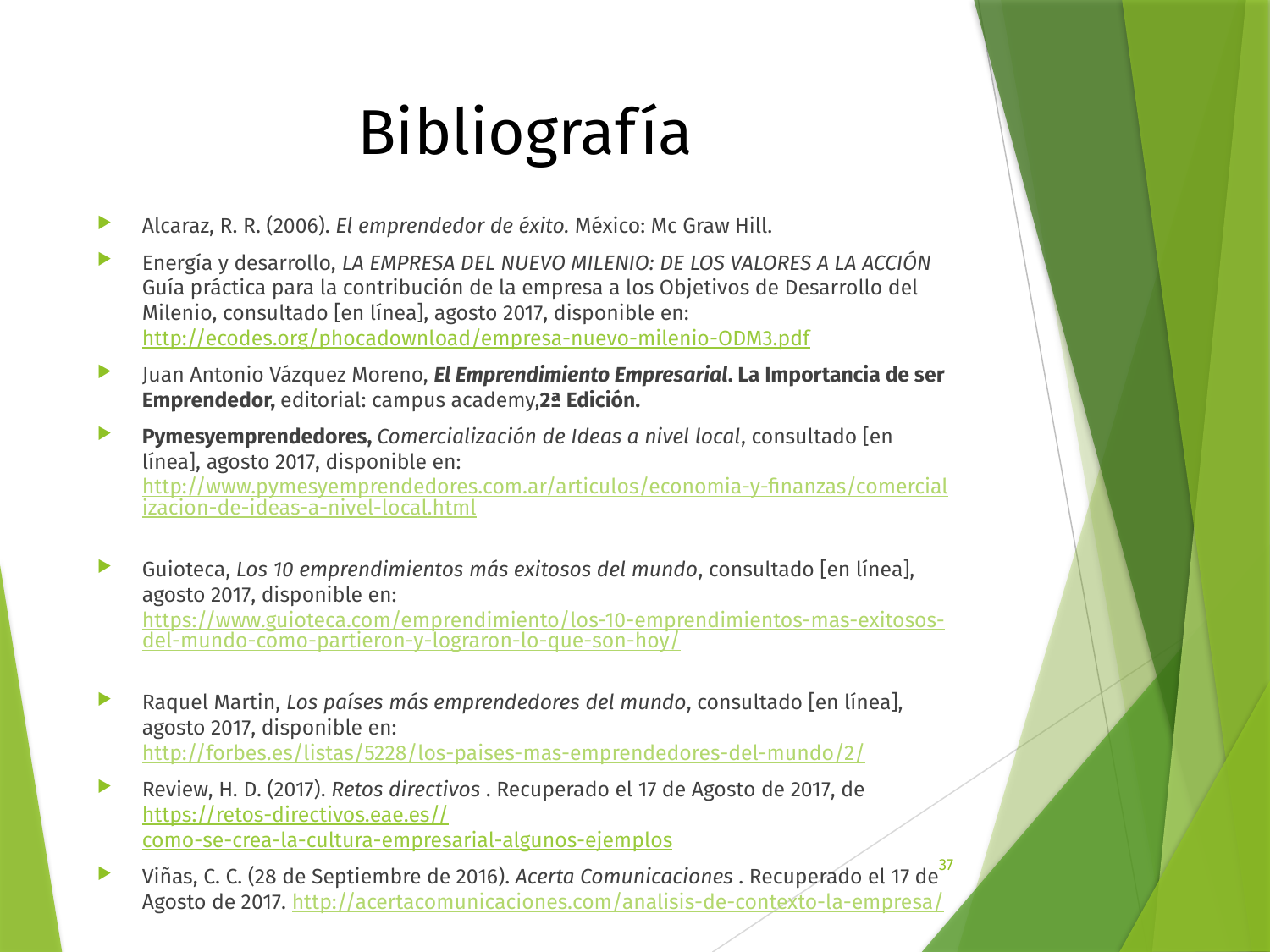

# Bibliografía
Alcaraz, R. R. (2006). El emprendedor de éxito. México: Mc Graw Hill.
Energía y desarrollo, LA EMPRESA DEL NUEVO MILENIO: DE LOS VALORES A LA ACCIÓN Guía práctica para la contribución de la empresa a los Objetivos de Desarrollo del Milenio, consultado [en línea], agosto 2017, disponible en: http://ecodes.org/phocadownload/empresa-nuevo-milenio-ODM3.pdf
Juan Antonio Vázquez Moreno, El Emprendimiento Empresarial. La Importancia de ser Emprendedor, editorial: campus academy,2ª Edición.
Pymesyemprendedores, Comercialización de Ideas a nivel local, consultado [en línea], agosto 2017, disponible en: http://www.pymesyemprendedores.com.ar/articulos/economia-y-finanzas/comercializacion-de-ideas-a-nivel-local.html
Guioteca, Los 10 emprendimientos más exitosos del mundo, consultado [en línea], agosto 2017, disponible en: https://www.guioteca.com/emprendimiento/los-10-emprendimientos-mas-exitosos-del-mundo-como-partieron-y-lograron-lo-que-son-hoy/
Raquel Martin, Los países más emprendedores del mundo, consultado [en línea], agosto 2017, disponible en: http://forbes.es/listas/5228/los-paises-mas-emprendedores-del-mundo/2/
Review, H. D. (2017). Retos directivos . Recuperado el 17 de Agosto de 2017, de https://retos-directivos.eae.es//como-se-crea-la-cultura-empresarial-algunos-ejemplos
Viñas, C. C. (28 de Septiembre de 2016). Acerta Comunicaciones . Recuperado el 17 de Agosto de 2017. http://acertacomunicaciones.com/analisis-de-contexto-la-empresa/

37